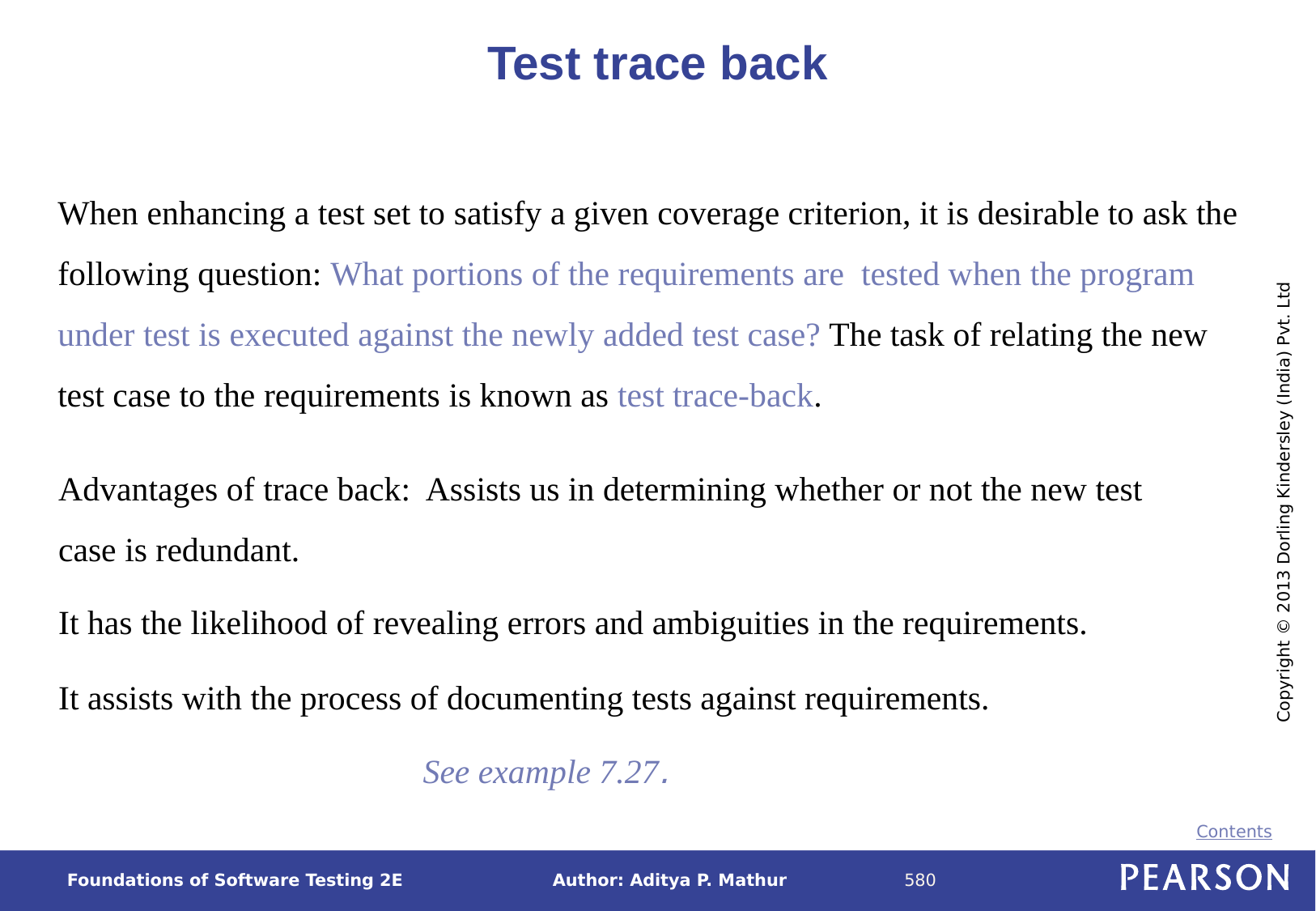

# Test trace back
When enhancing a test set to satisfy a given coverage criterion, it is desirable to ask the following question: What portions of the requirements are  tested when the program under test is executed against the newly added test case? The task of relating the new test case to the requirements is known as test trace-back.
Advantages of trace back:  Assists us in determining whether or not the new test case is redundant.
It has the likelihood of revealing errors and ambiguities in the requirements.
It assists with the process of documenting tests against requirements.
See example 7.27.